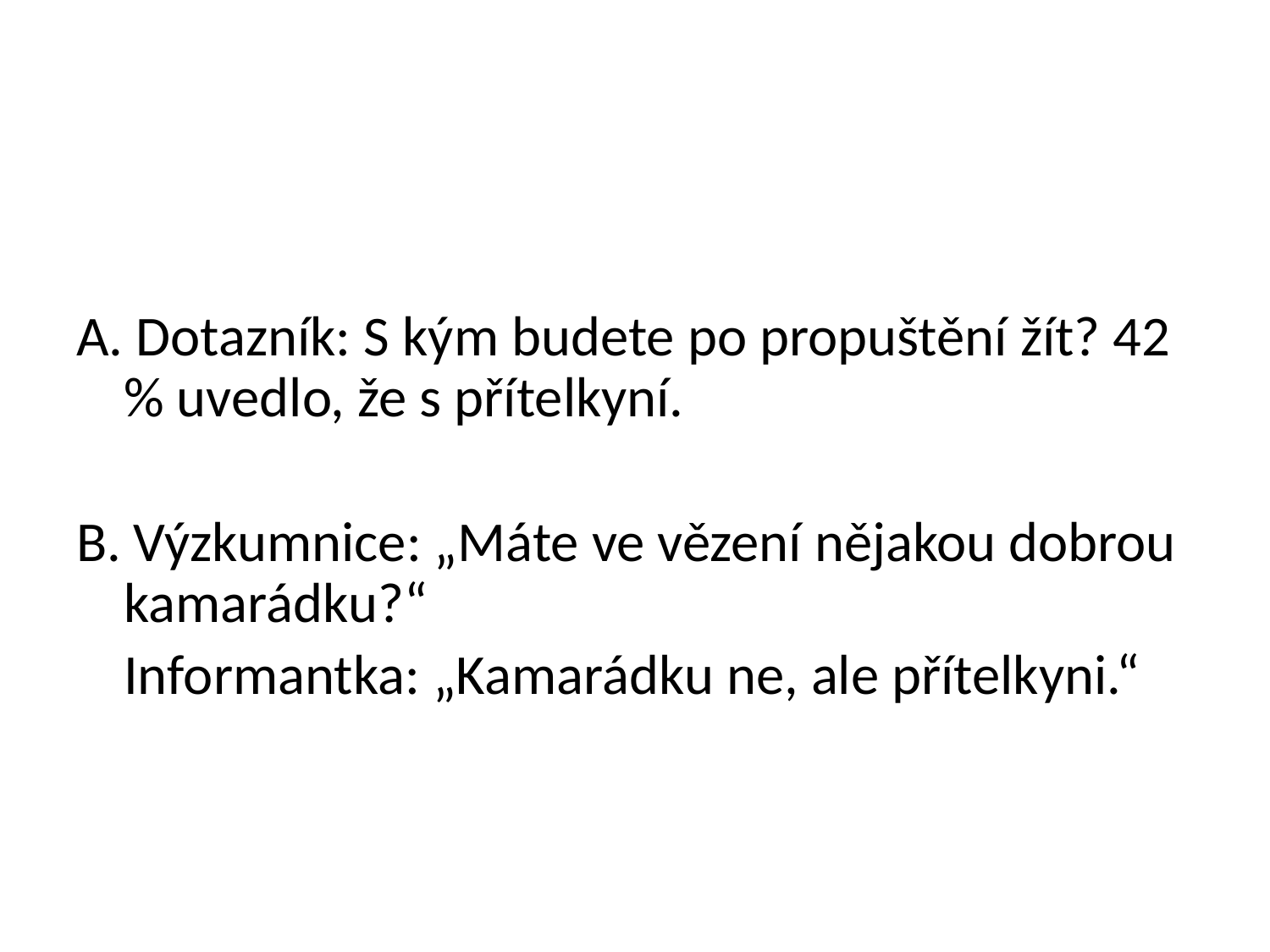

A. Dotazník: S kým budete po propuštění žít? 42 % uvedlo, že s přítelkyní.

B. Výzkumnice: „Máte ve vězení nějakou dobrou kamarádku?“
	Informantka: „Kamarádku ne, ale přítelkyni.“